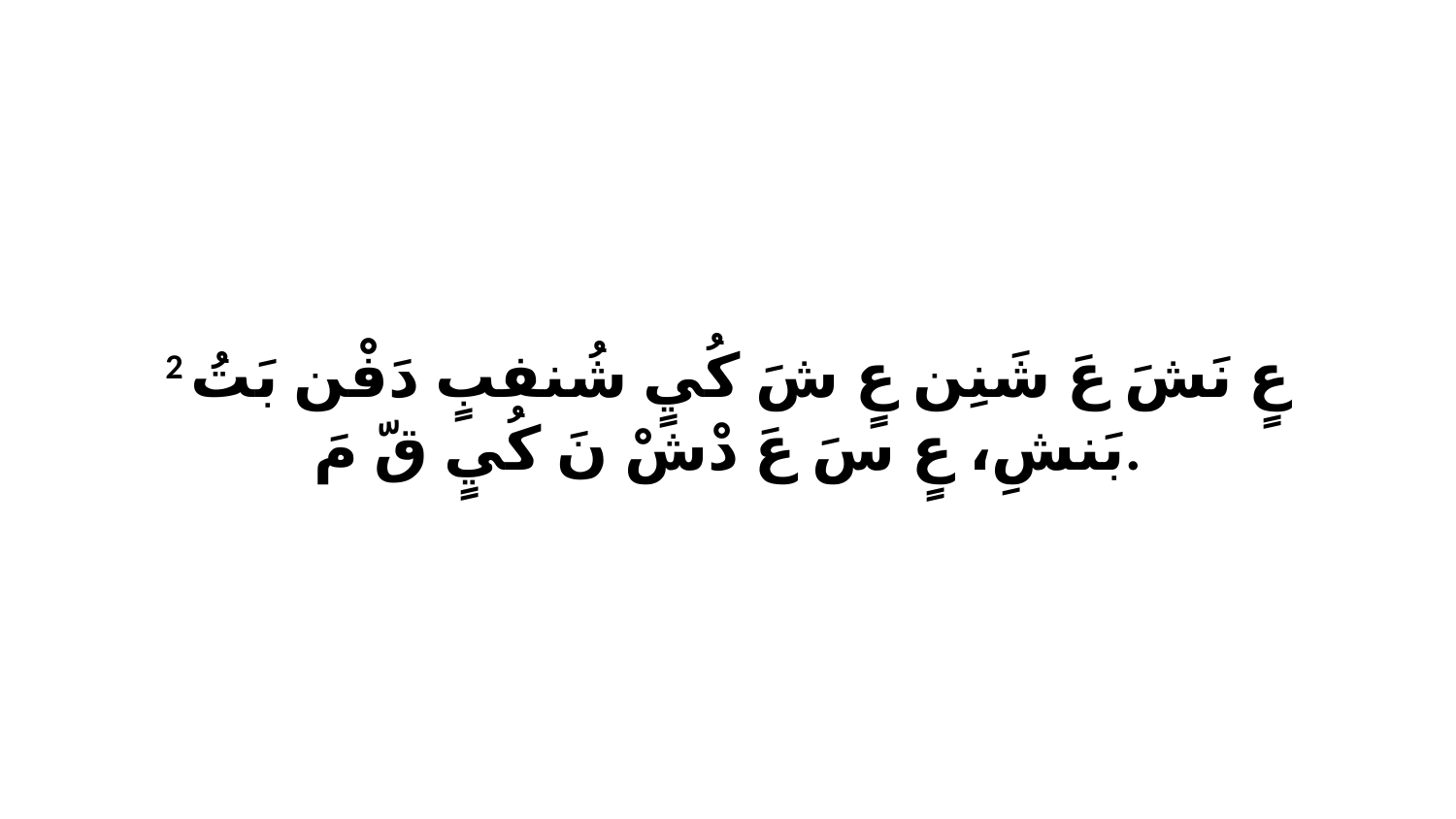

2 عٍ نَشَ عَ شَنِن عٍ شَ كُيٍ شُنفبٍ دَفْن بَتُ بَنشِ، عٍ سَ عَ دْشْ نَ كُيٍ قّ مَ.